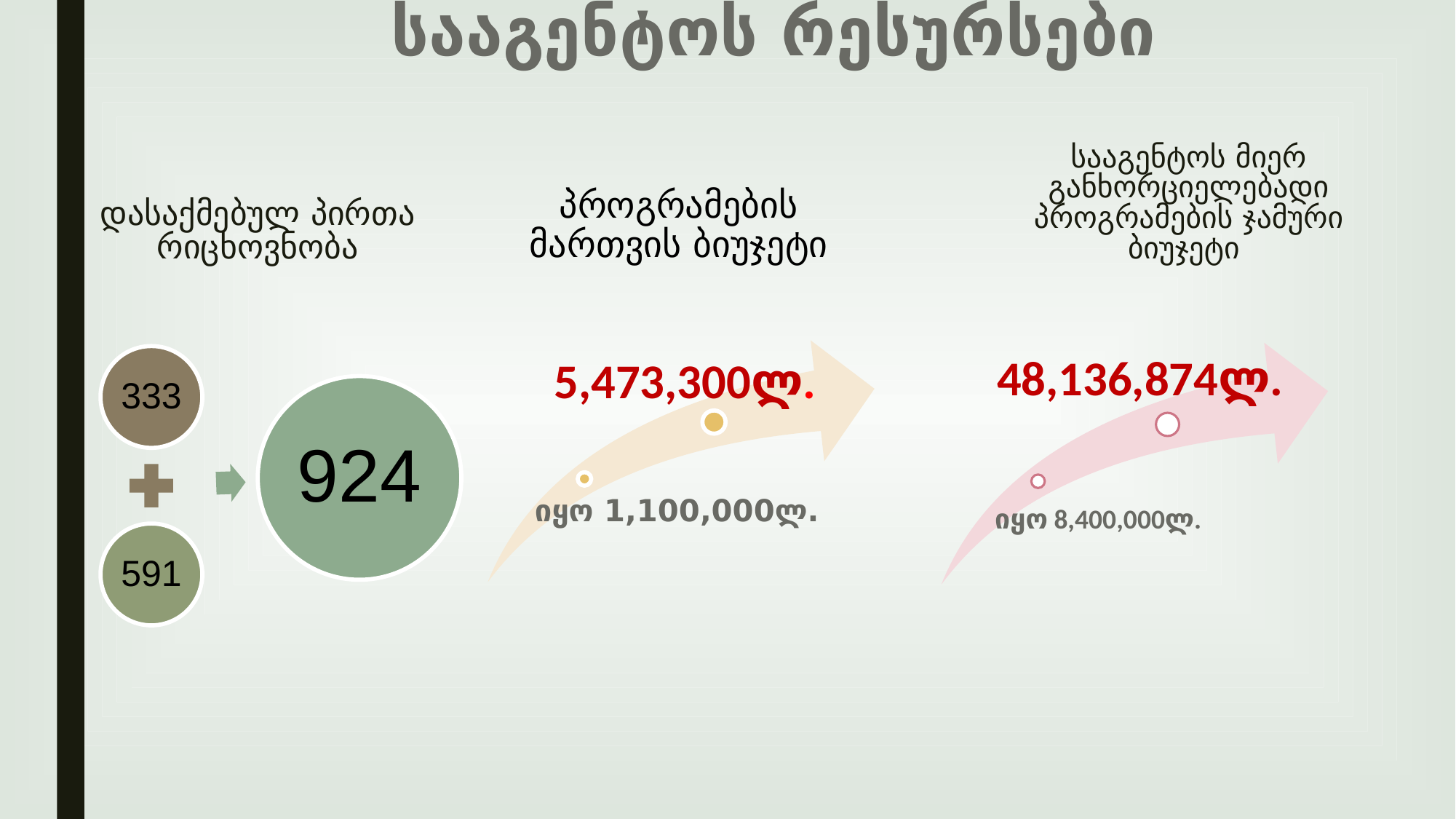

# სააგენტოს რესურსები
პროგრამების მართვის ბიუჯეტი
სააგენტოს მიერ განხორციელებადი პროგრამების ჯამური ბიუჯეტი
დასაქმებულ პირთა რიცხოვნობა
იყო 8,400,000ლ.
48,136,874ლ.
იყო 1,100,000ლ.
5,473,300ლ.
333

591

924